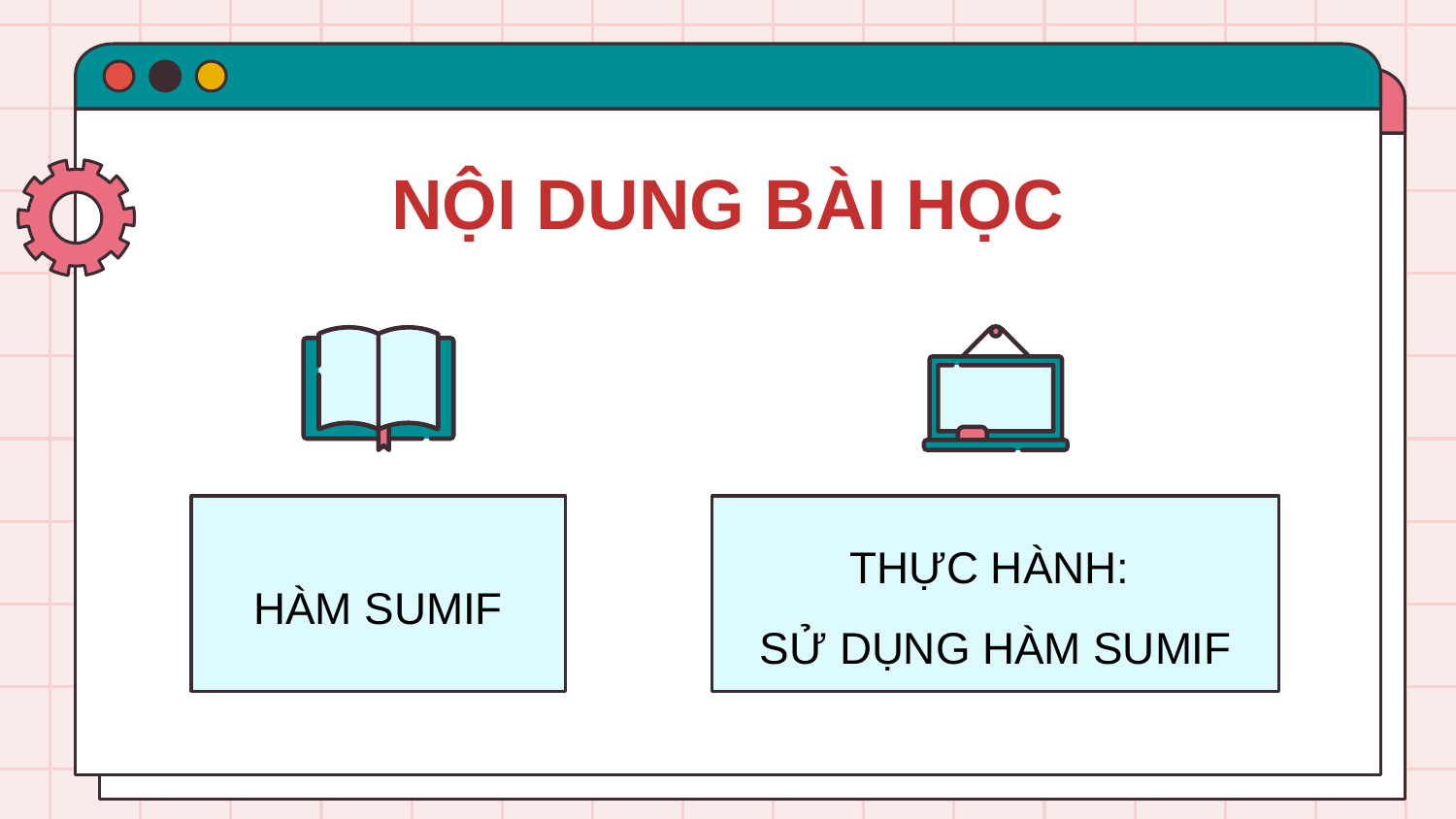

NỘI DUNG BÀI HỌC

THỰC HÀNH:
SỬ DỤNG HÀM SUMIF

HÀM SUMIF